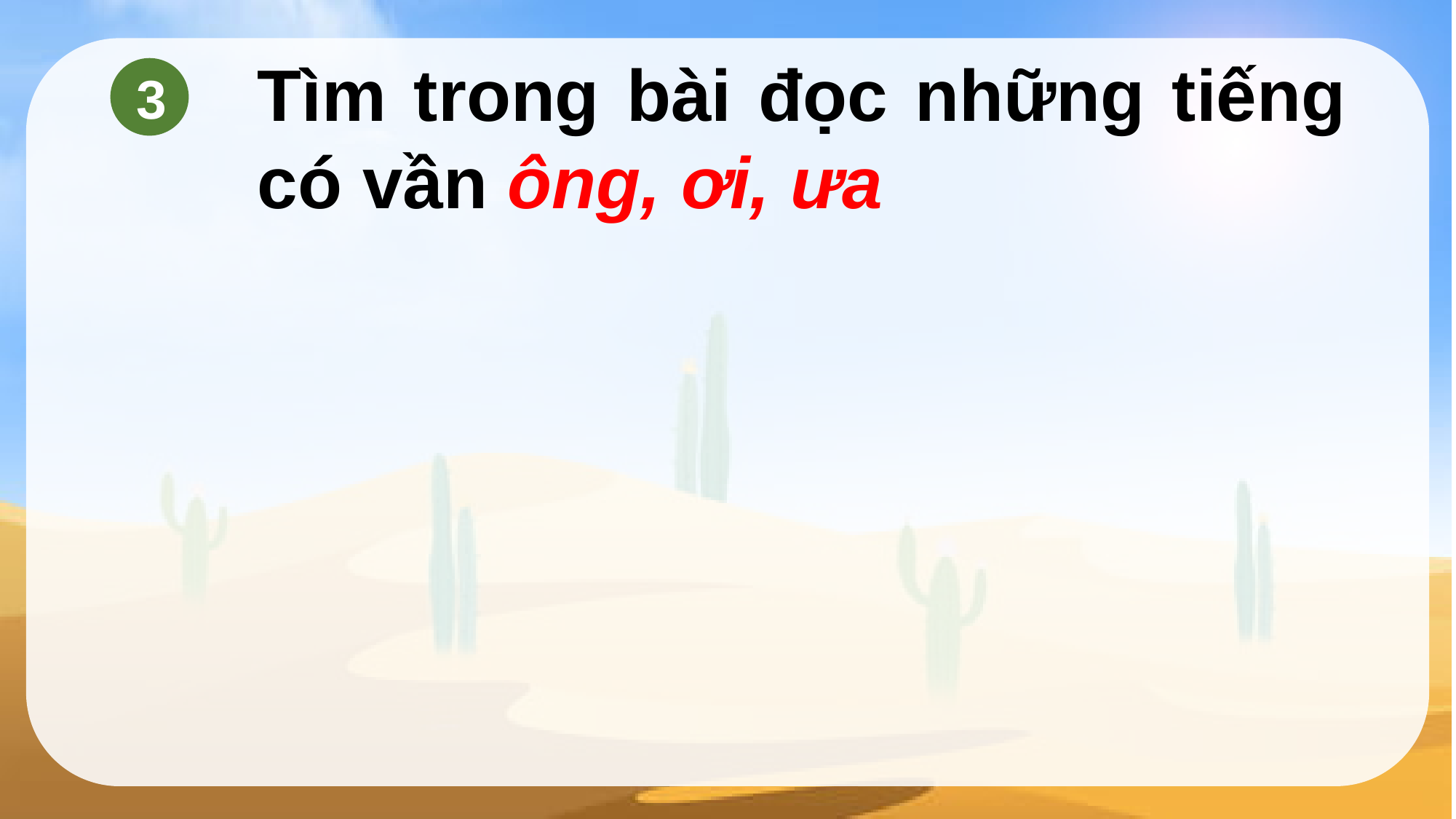

Tìm trong bài đọc những tiếng có vần ông, ơi, ưa
3